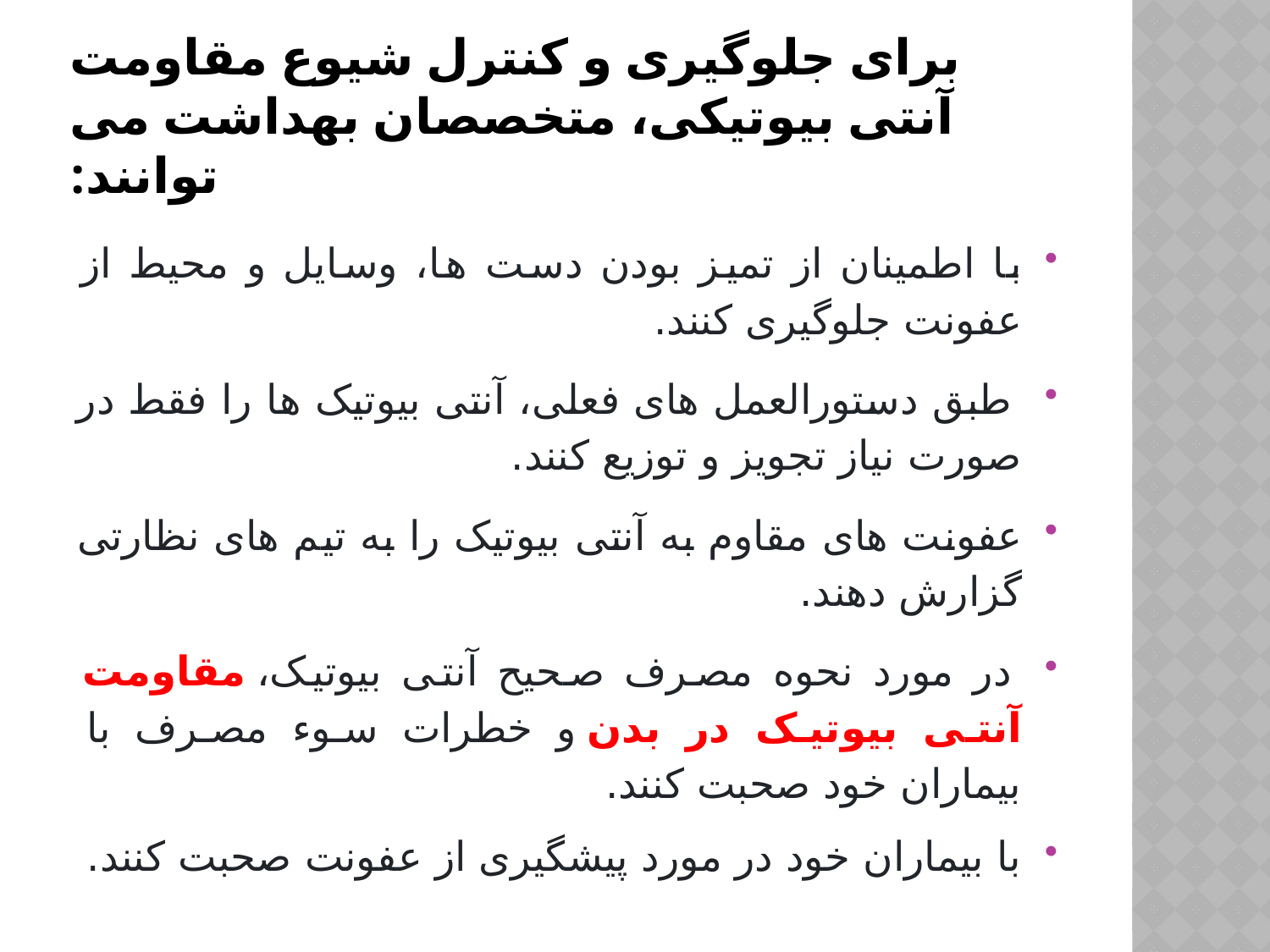

# برای جلوگیری و کنترل شیوع مقاومت آنتی بیوتیکی، متخصصان بهداشت می توانند:
با اطمینان از تمیز بودن دست ها، وسایل و محیط از عفونت جلوگیری کنند.
 طبق دستورالعمل های فعلی، آنتی بیوتیک ها را فقط در صورت نیاز تجویز و توزیع کنند.
عفونت های مقاوم به آنتی بیوتیک را به تیم های نظارتی گزارش دهند.
 در مورد نحوه مصرف صحیح آنتی بیوتیک، مقاومت آنتی بیوتیک در بدن و خطرات سوء مصرف با بیماران خود صحبت کنند.
با بیماران خود در مورد پیشگیری از عفونت صحبت کنند.